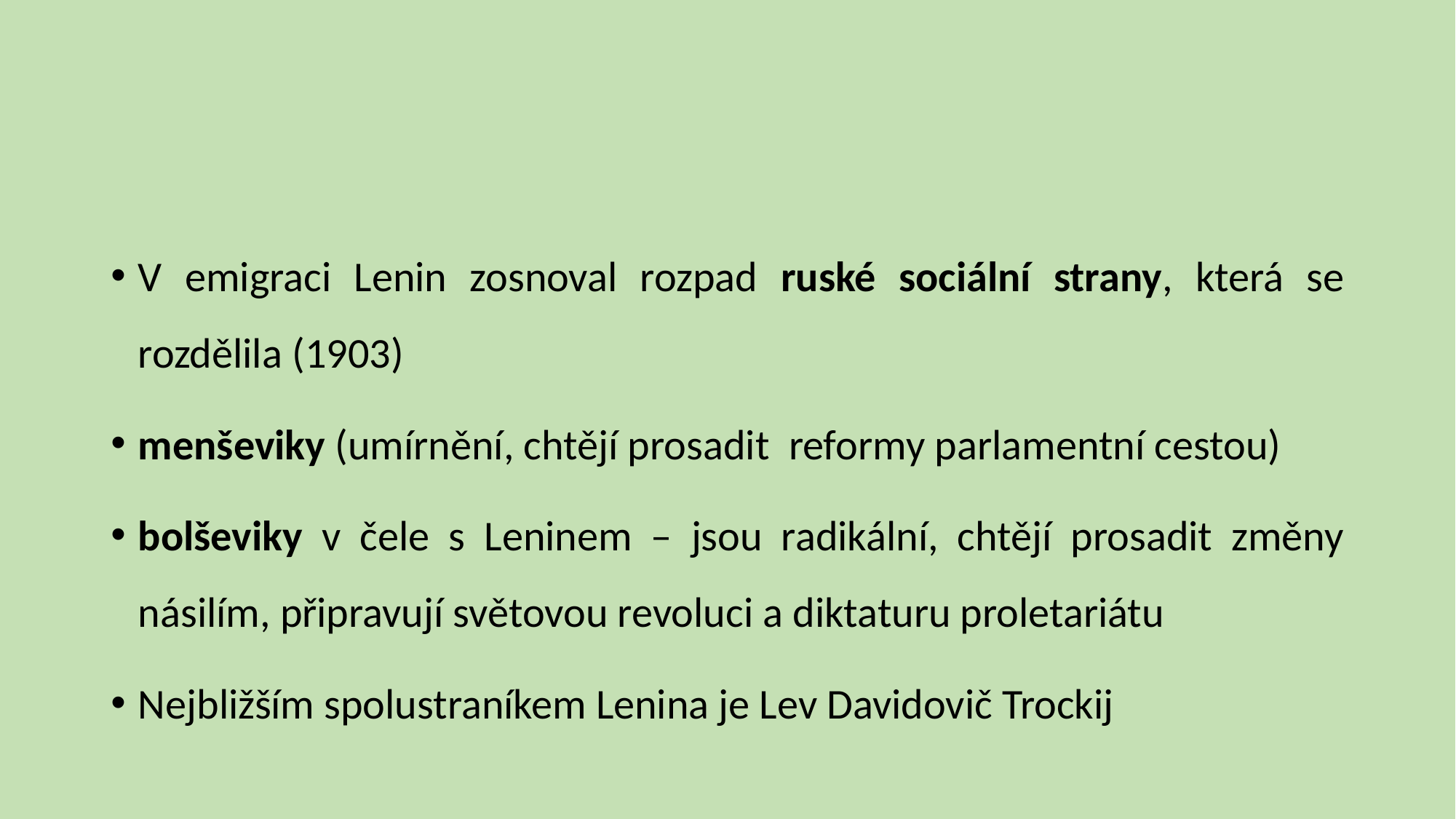

V emigraci Lenin zosnoval rozpad ruské sociální strany, která se rozdělila (1903)
menševiky (umírnění, chtějí prosadit  reformy parlamentní cestou)
bolševiky v čele s Leninem – jsou radikální, chtějí prosadit změny násilím, připravují světovou revoluci a diktaturu proletariátu
Nejbližším spolustraníkem Lenina je Lev Davidovič Trockij